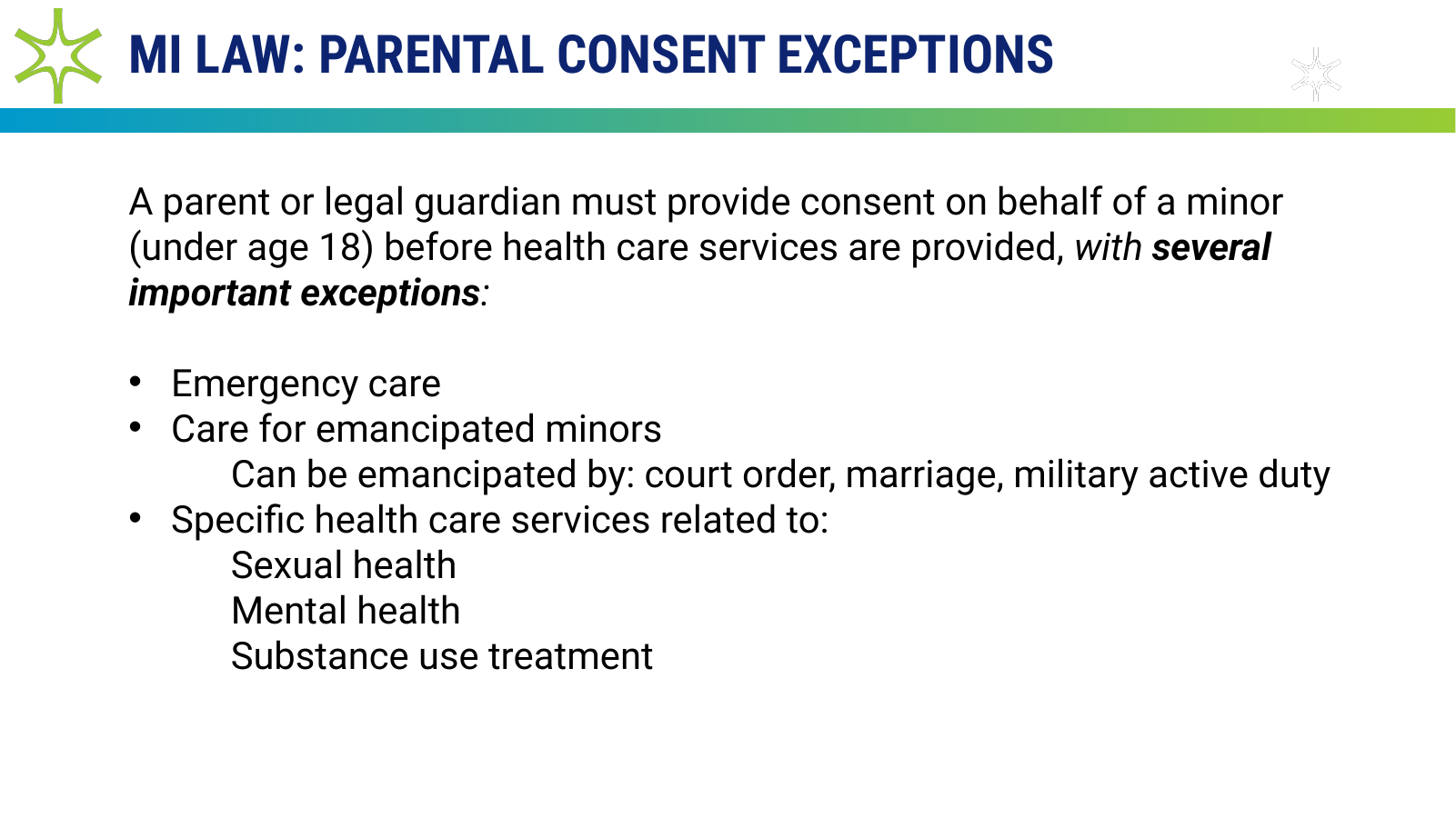

# MI Law: Parental Consent Exceptions
Adolescence is an essential stage of life, and its developmental characteristics are a natural part of the way the brain is changing.
A parent or legal guardian must provide consent on behalf of a minor (under age 18) before health care services are provided, with several important exceptions:

Emergency care
Care for emancipated minors
Can be emancipated by: court order, marriage, military active duty
Specific health care services related to:
Sexual health
Mental health
Substance use treatment